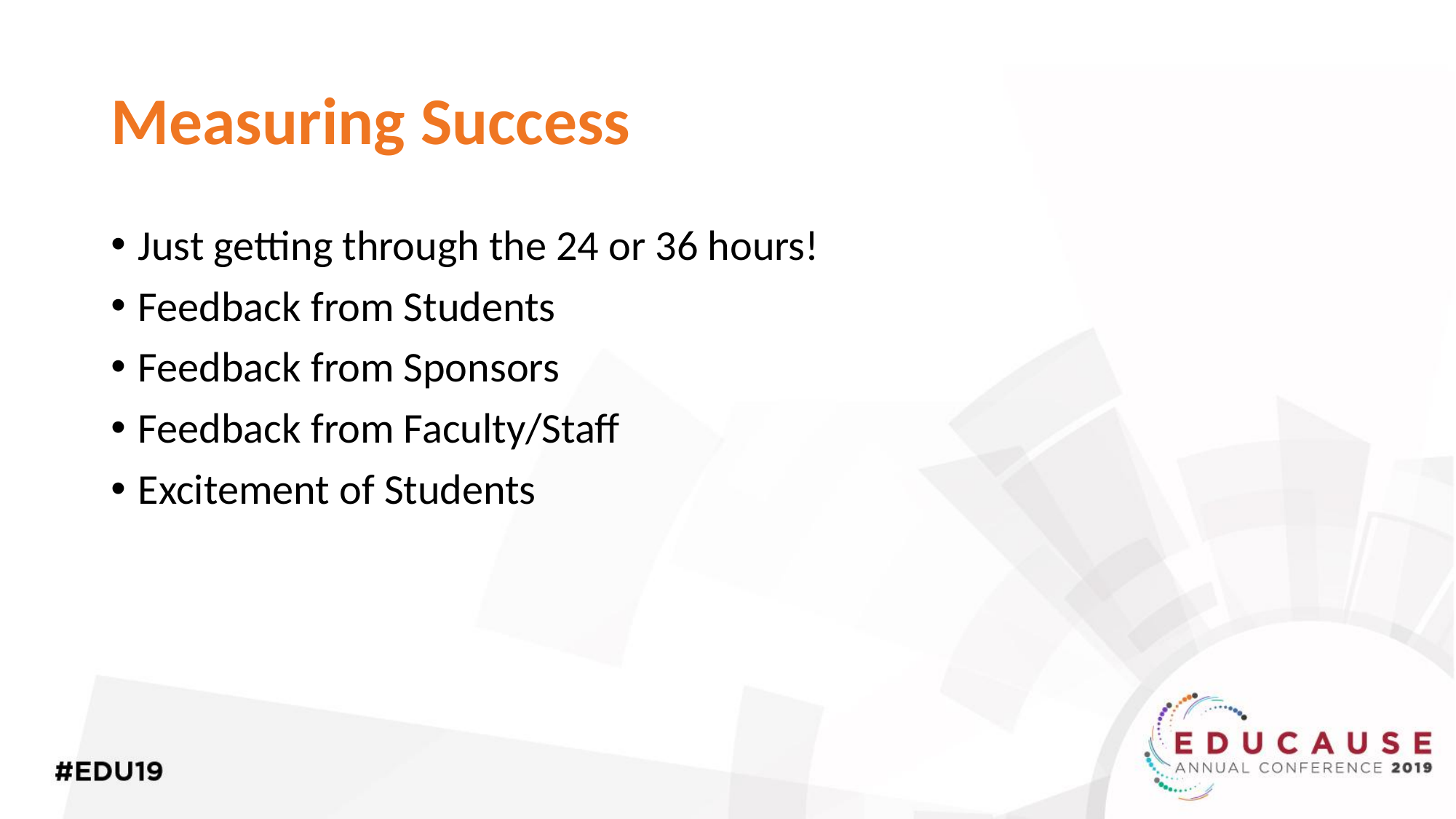

# Measuring Success
Just getting through the 24 or 36 hours!
Feedback from Students
Feedback from Sponsors
Feedback from Faculty/Staff
Excitement of Students